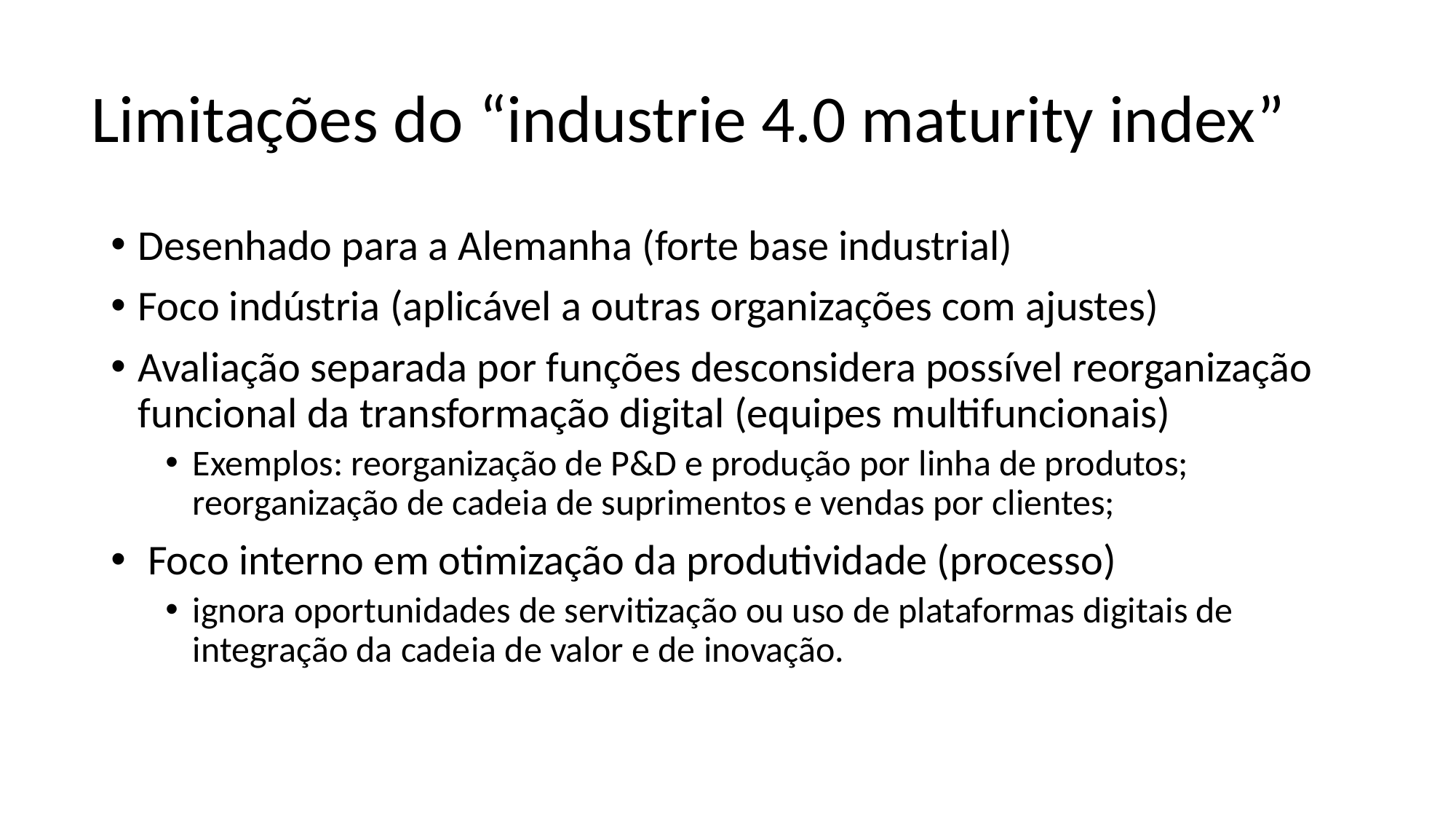

# Limitações do “industrie 4.0 maturity index”
Desenhado para a Alemanha (forte base industrial)
Foco indústria (aplicável a outras organizações com ajustes)
Avaliação separada por funções desconsidera possível reorganização funcional da transformação digital (equipes multifuncionais)
Exemplos: reorganização de P&D e produção por linha de produtos; reorganização de cadeia de suprimentos e vendas por clientes;
 Foco interno em otimização da produtividade (processo)
ignora oportunidades de servitização ou uso de plataformas digitais de integração da cadeia de valor e de inovação.